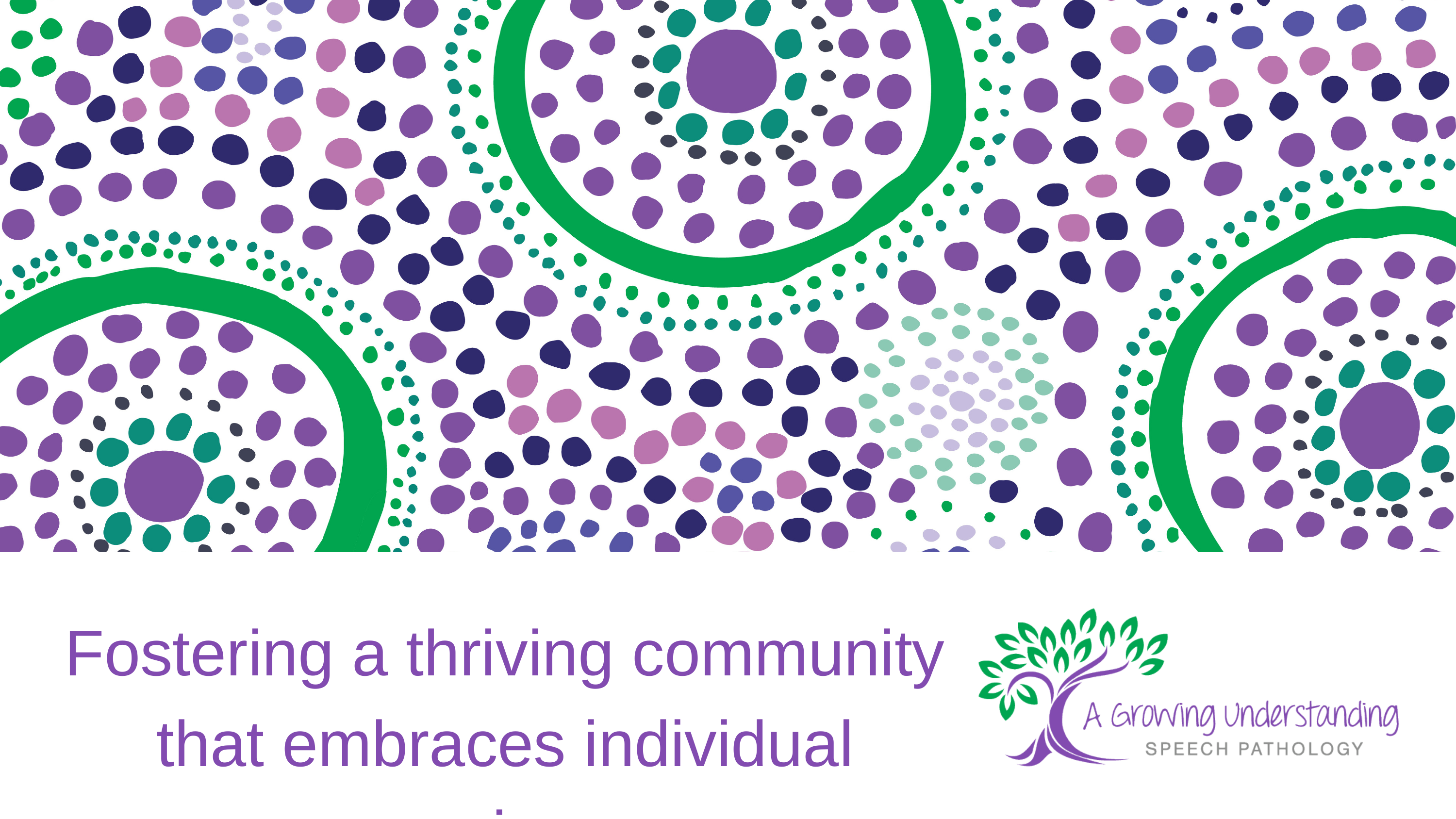

Fostering a thriving community that embraces individual experiences